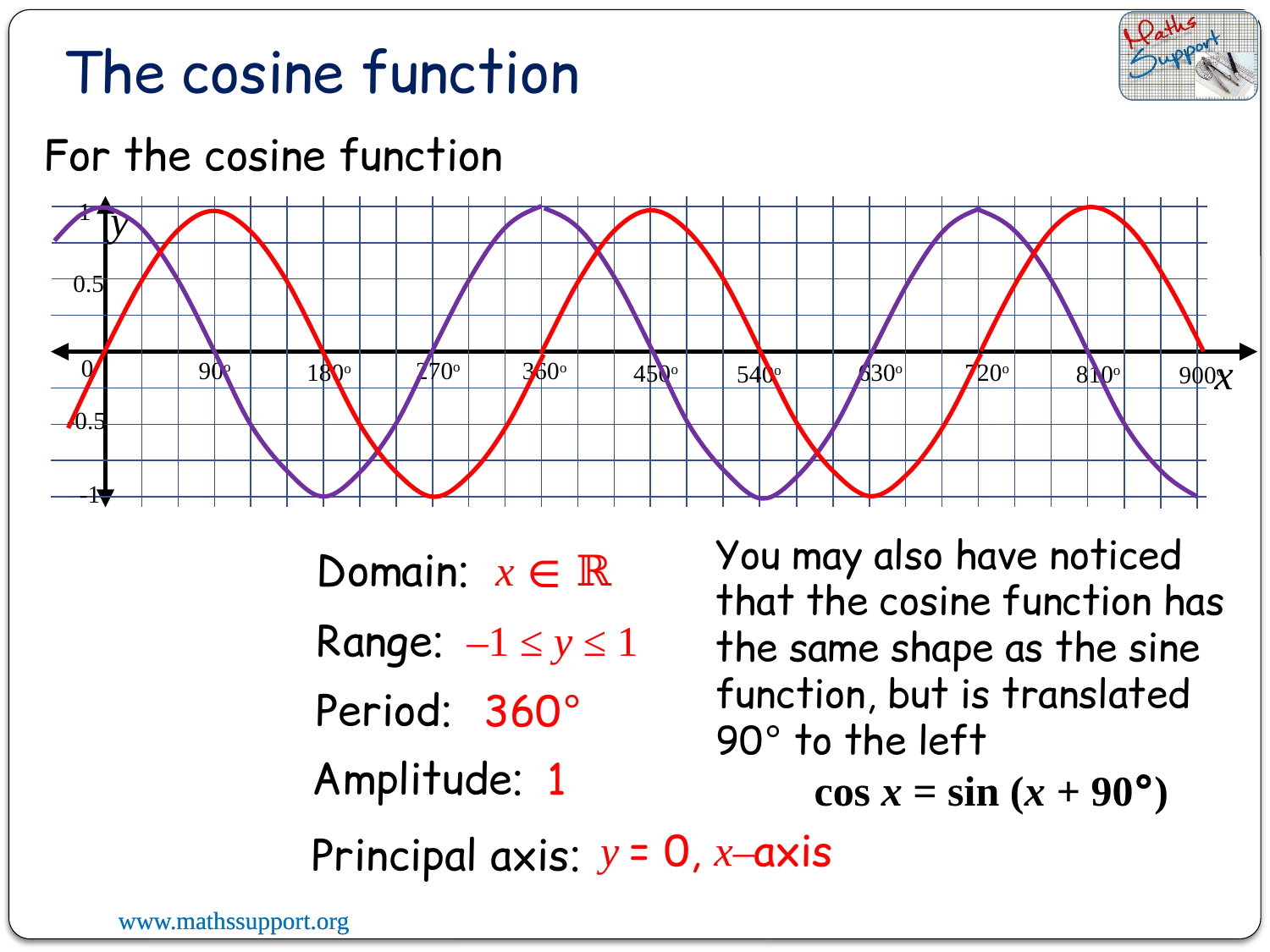

The cosine function
For the cosine function
y
1
0.5
x
0
270o
90o
360o
180o
450o
540o
-0.5
-1
630o
720o
810o
900o

You may also have noticed that the cosine function has the same shape as the sine function, but is translated 90° to the left
Domain:
x ∈ ℝ
Range:
–1 ≤ y ≤ 1
Period:
360°
Amplitude:
1
cos x = sin (x + 90°)
y = 0, x–axis
Principal axis: